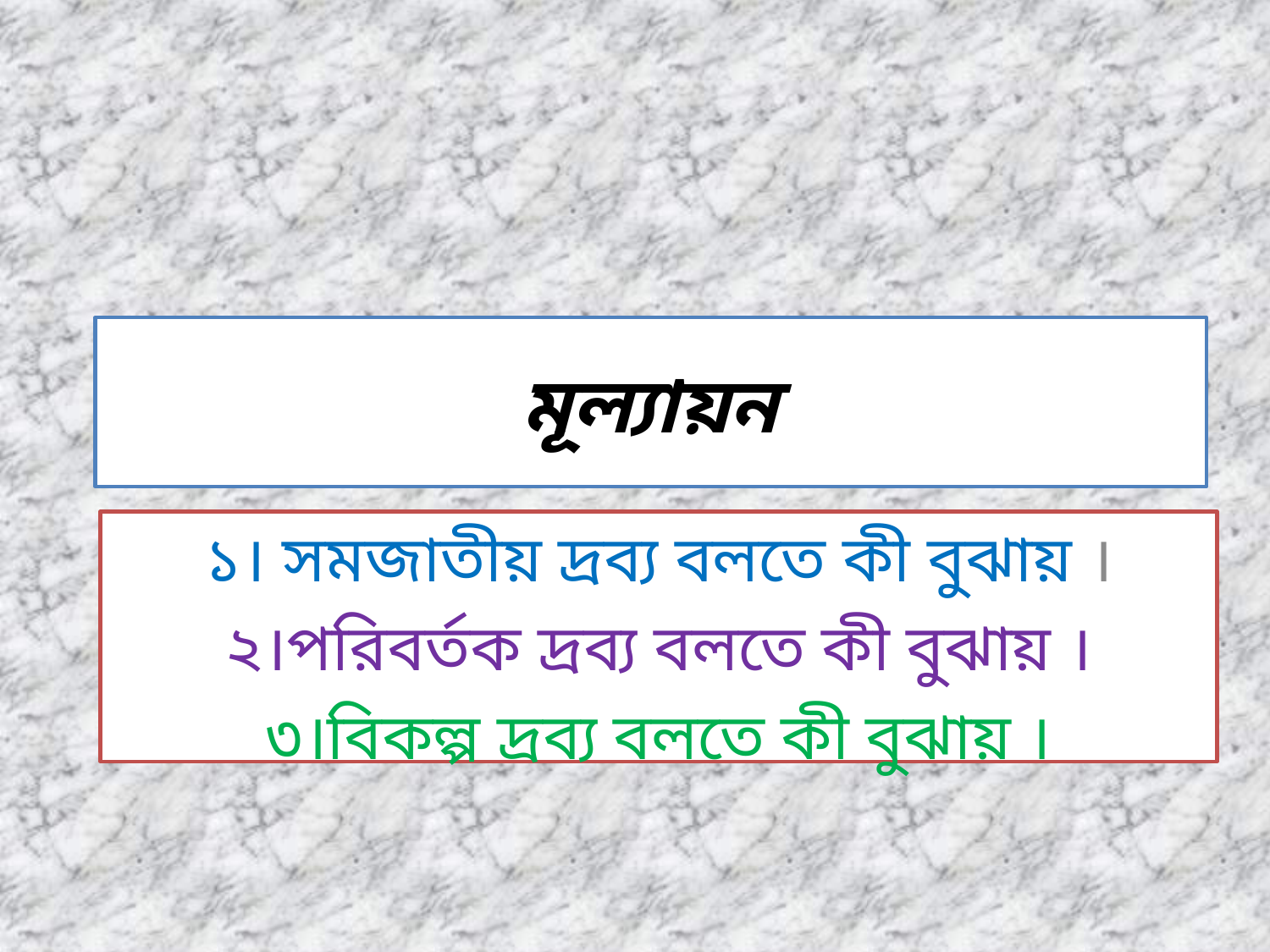

# মূল্যায়ন
১। সমজাতীয় দ্রব্য বলতে কী বুঝায় ।
২।পরিবর্তক দ্রব্য বলতে কী বুঝায় ।
৩।বিকল্প দ্রব্য বলতে কী বুঝায় ।